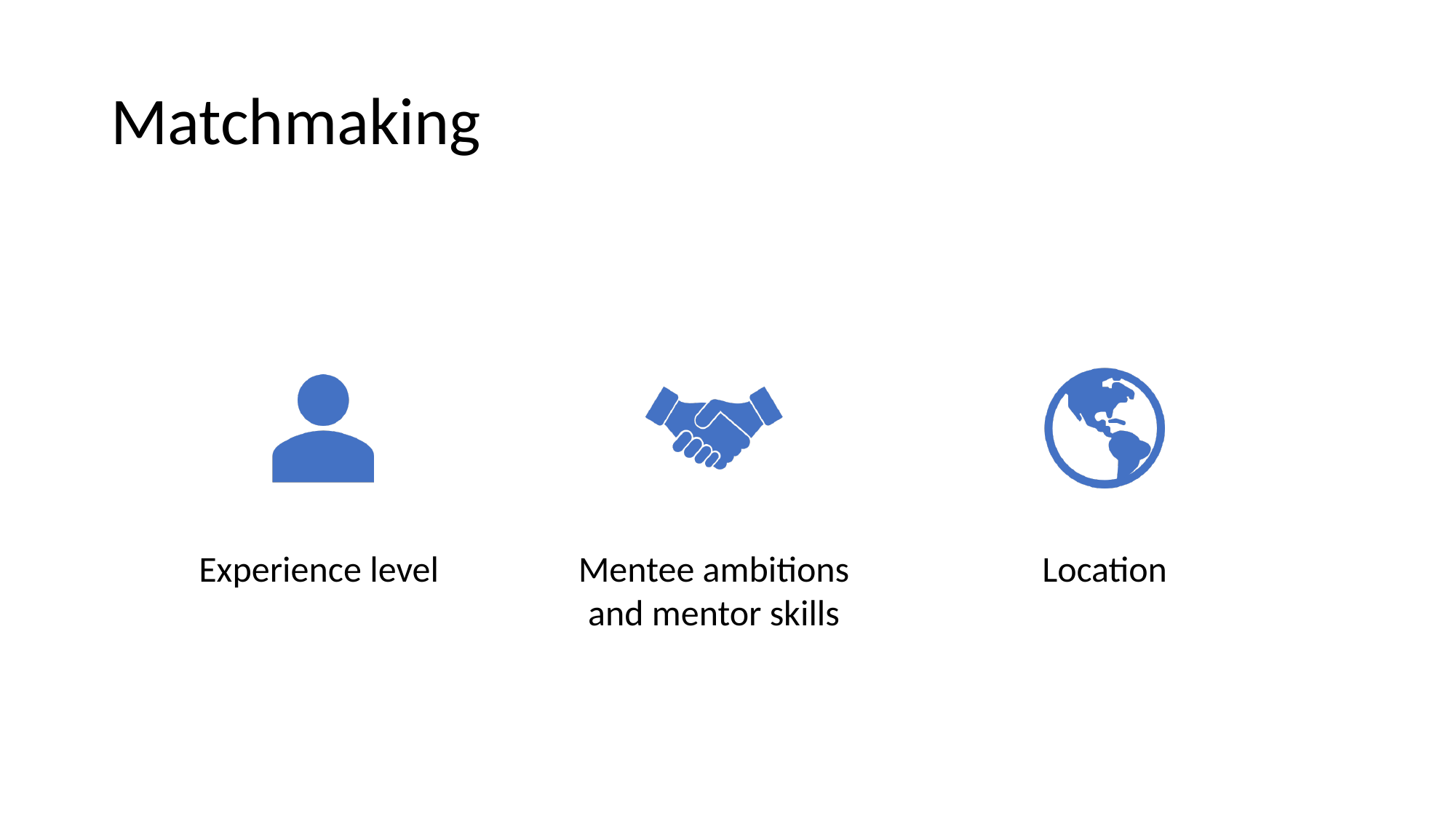

# Matchmaking
Experience level
Mentee ambitions and mentor skills
Location